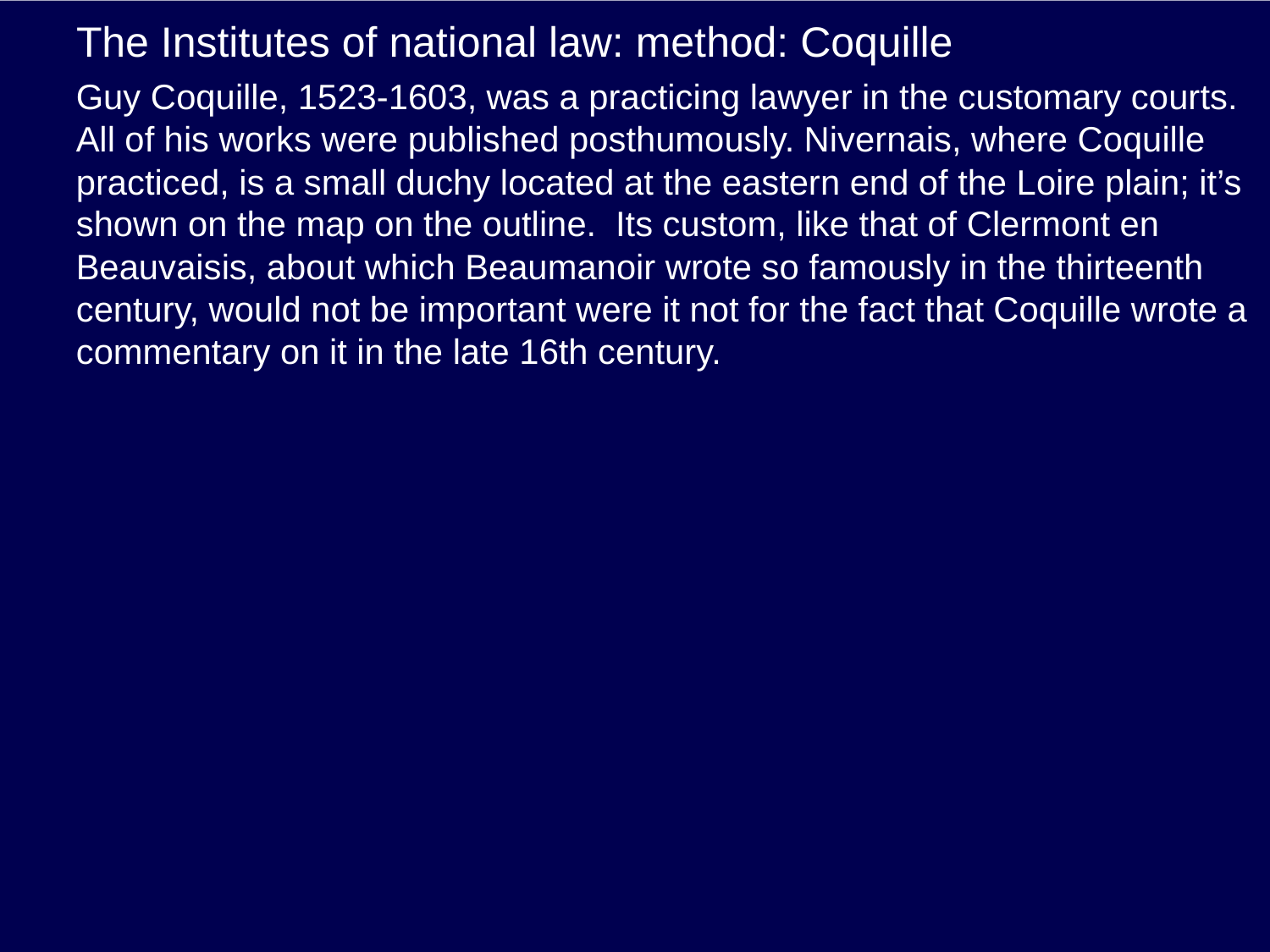

# The Institutes of national law: method: Coquille

Guy Coquille, 1523-1603, was a practicing lawyer in the customary courts. All of his works were published posthumously. Nivernais, where Coquille practiced, is a small duchy located at the eastern end of the Loire plain; it’s shown on the map on the outline.  Its custom, like that of Clermont en Beauvaisis, about which Beaumanoir wrote so famously in the thirteenth century, would not be important were it not for the fact that Coquille wrote a commentary on it in the late 16th century.